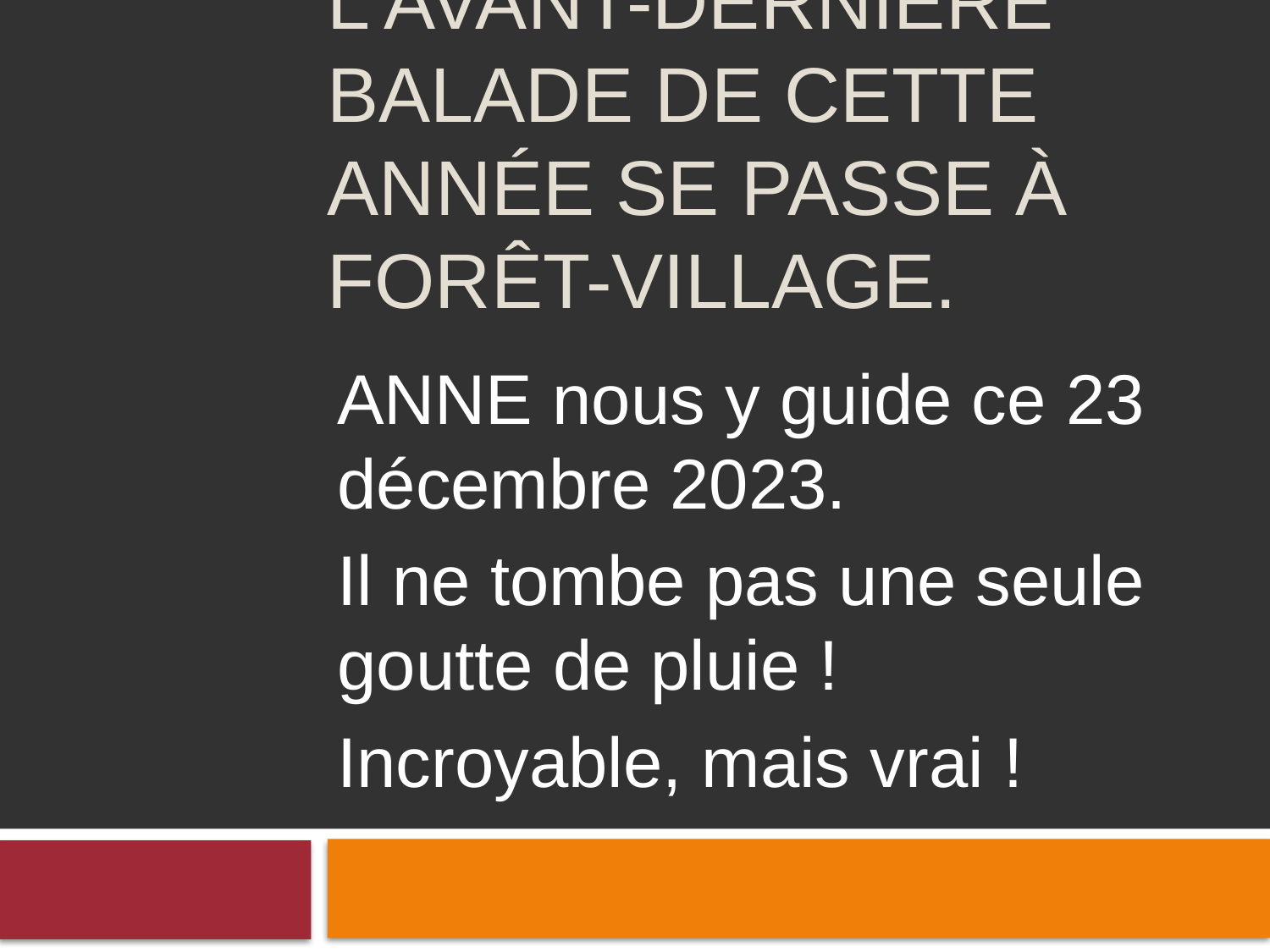

# L’avant-dernière balade de cette année se passe à FORÊT-VILLAGE.
ANNE nous y guide ce 23 décembre 2023.
Il ne tombe pas une seule goutte de pluie !
Incroyable, mais vrai !